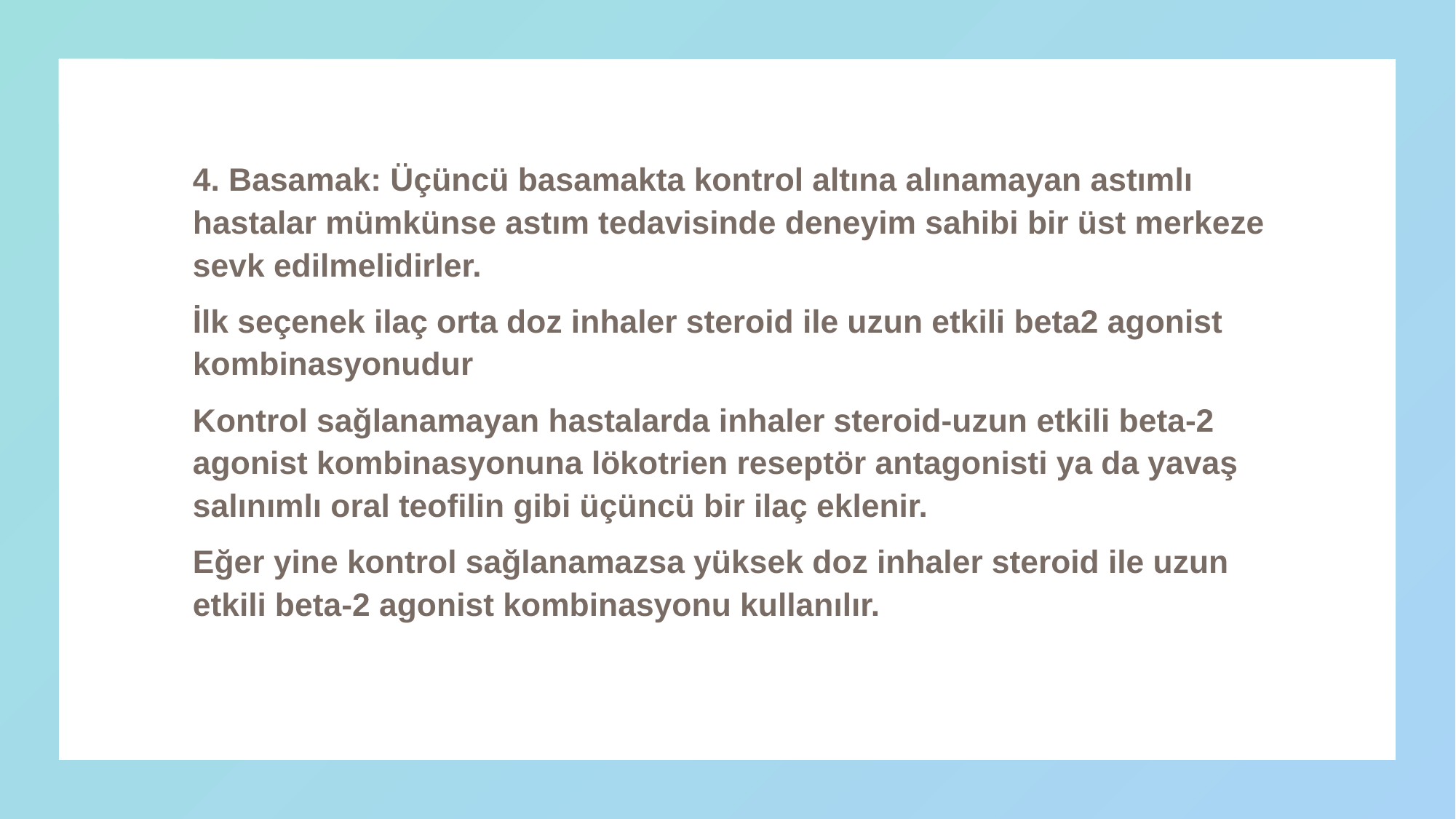

4. Basamak: Üçüncü basamakta kontrol altına alınamayan astımlı hastalar mümkünse astım tedavisinde deneyim sahibi bir üst merkeze sevk edilmelidirler.
İlk seçenek ilaç orta doz inhaler steroid ile uzun etkili beta2 agonist kombinasyonudur
Kontrol sağlanamayan hastalarda inhaler steroid-uzun etkili beta-2 agonist kombinasyonuna lökotrien reseptör antagonisti ya da yavaş salınımlı oral teofilin gibi üçüncü bir ilaç eklenir.
Eğer yine kontrol sağlanamazsa yüksek doz inhaler steroid ile uzun etkili beta-2 agonist kombinasyonu kullanılır.